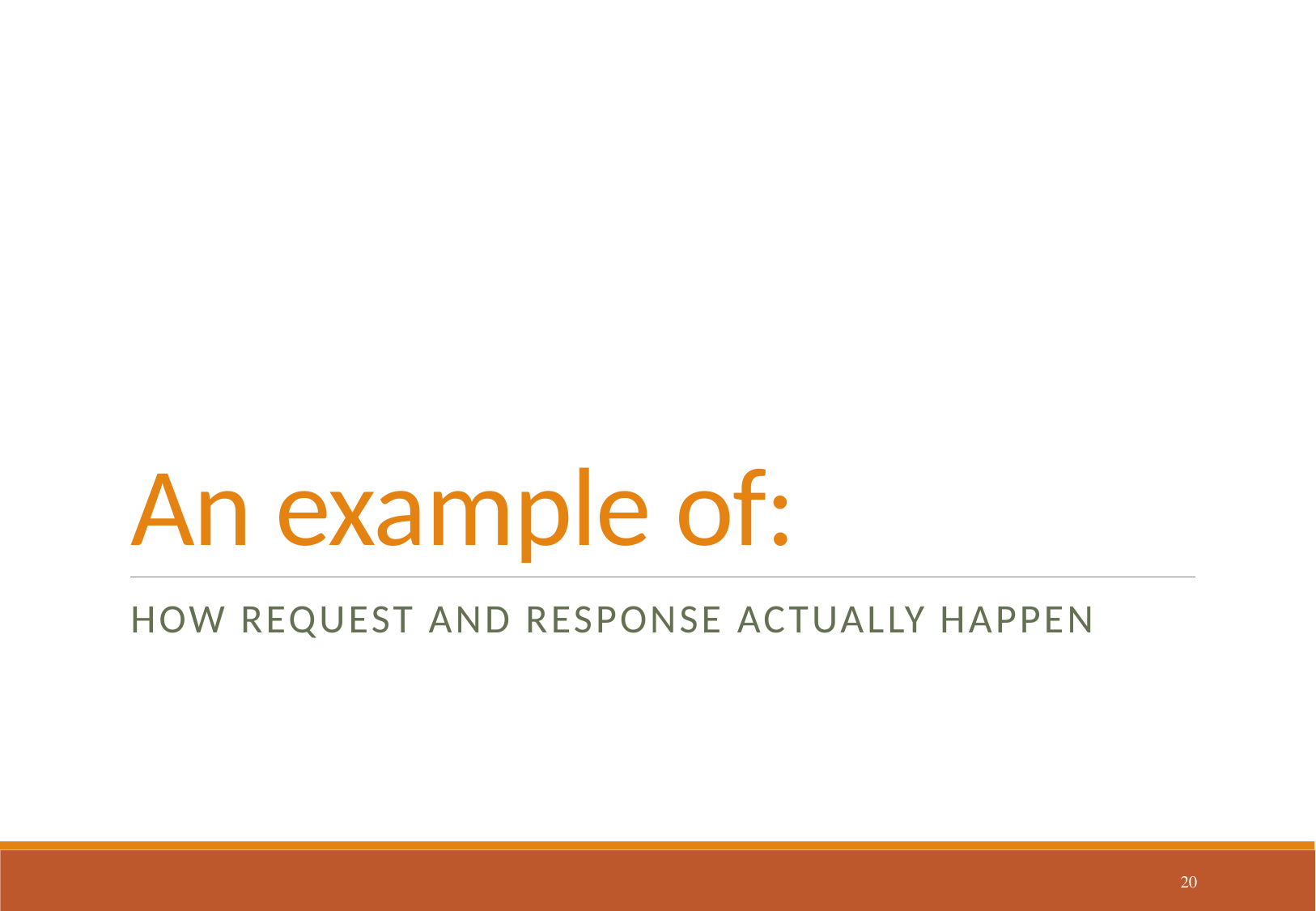

# An example of:
How request and response actually happen
20